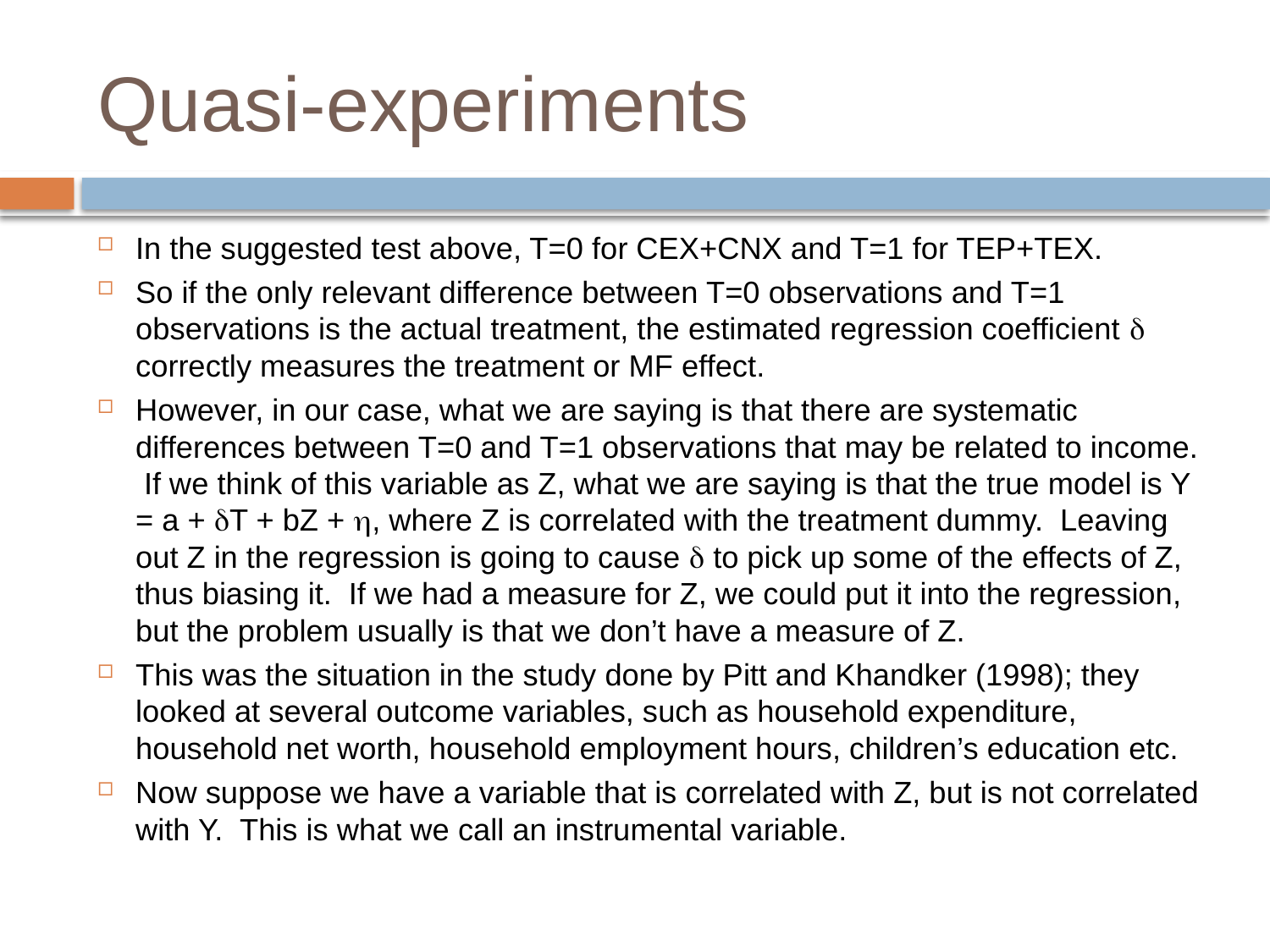

# Quasi-experiments
In the suggested test above, T=0 for CEX+CNX and T=1 for TEP+TEX.
So if the only relevant difference between T=0 observations and T=1 observations is the actual treatment, the estimated regression coefficient δ correctly measures the treatment or MF effect.
However, in our case, what we are saying is that there are systematic differences between T=0 and T=1 observations that may be related to income.  If we think of this variable as Z, what we are saying is that the true model is Y = a + δT + bZ + η, where Z is correlated with the treatment dummy.  Leaving out Z in the regression is going to cause δ to pick up some of the effects of Z, thus biasing it.  If we had a measure for Z, we could put it into the regression, but the problem usually is that we don’t have a measure of Z.
This was the situation in the study done by Pitt and Khandker (1998); they looked at several outcome variables, such as household expenditure, household net worth, household employment hours, children’s education etc.
Now suppose we have a variable that is correlated with Z, but is not correlated with Y.  This is what we call an instrumental variable.